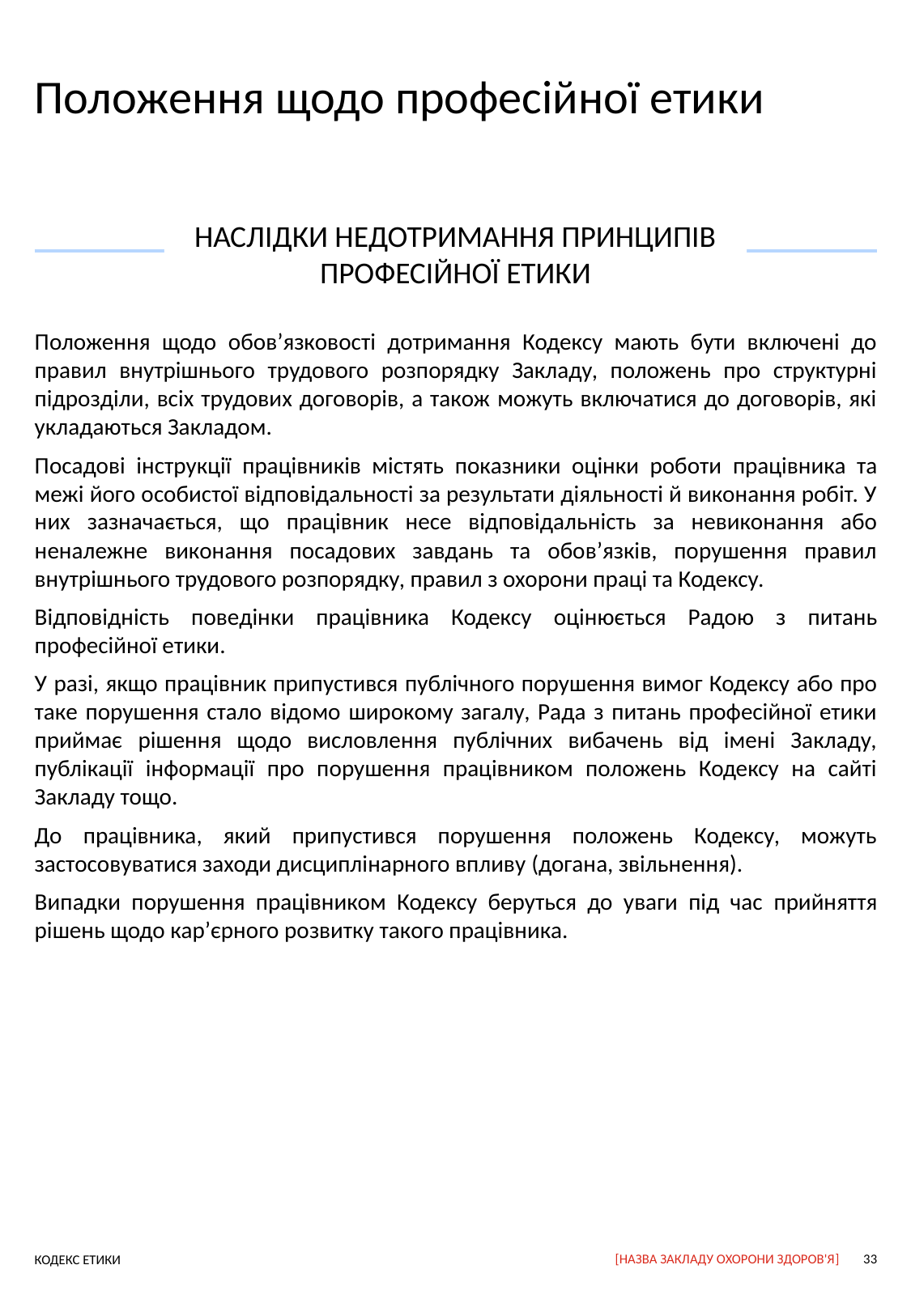

# Положення щодо професійної етики

НАСЛІДКИ НЕДОТРИМАННЯ ПРИНЦИПІВ ПРОФЕСІЙНОЇ ЕТИКИ
Положення щодо обов’язковості дотримання Кодексу мають бути включені до правил внутрішнього трудового розпорядку Закладу, положень про структурні підрозділи, всіх трудових договорів, а також можуть включатися до договорів, які укладаються Закладом.
Посадові інструкції працівників містять показники оцінки роботи працівника та межі його особистої відповідальності за результати діяльності й виконання робіт. У них зазначається, що працівник несе відповідальність за невиконання або неналежне виконання посадових завдань та обов’язків, порушення правил внутрішнього трудового розпорядку, правил з охорони праці та Кодексу.
Відповідність поведінки працівника Кодексу оцінюється Радою з питань професійної етики.
У разі, якщо працівник припустився публічного порушення вимог Кодексу або про таке порушення стало відомо широкому загалу, Рада з питань професійної етики приймає рішення щодо висловлення публічних вибачень від імені Закладу, публікації інформації про порушення працівником положень Кодексу на сайті Закладу тощо.
До працівника, який припустився порушення положень Кодексу, можуть застосовуватися заходи дисциплінарного впливу (догана, звільнення).
Випадки порушення працівником Кодексу беруться до уваги під час прийняття рішень щодо кар’єрного розвитку такого працівника.